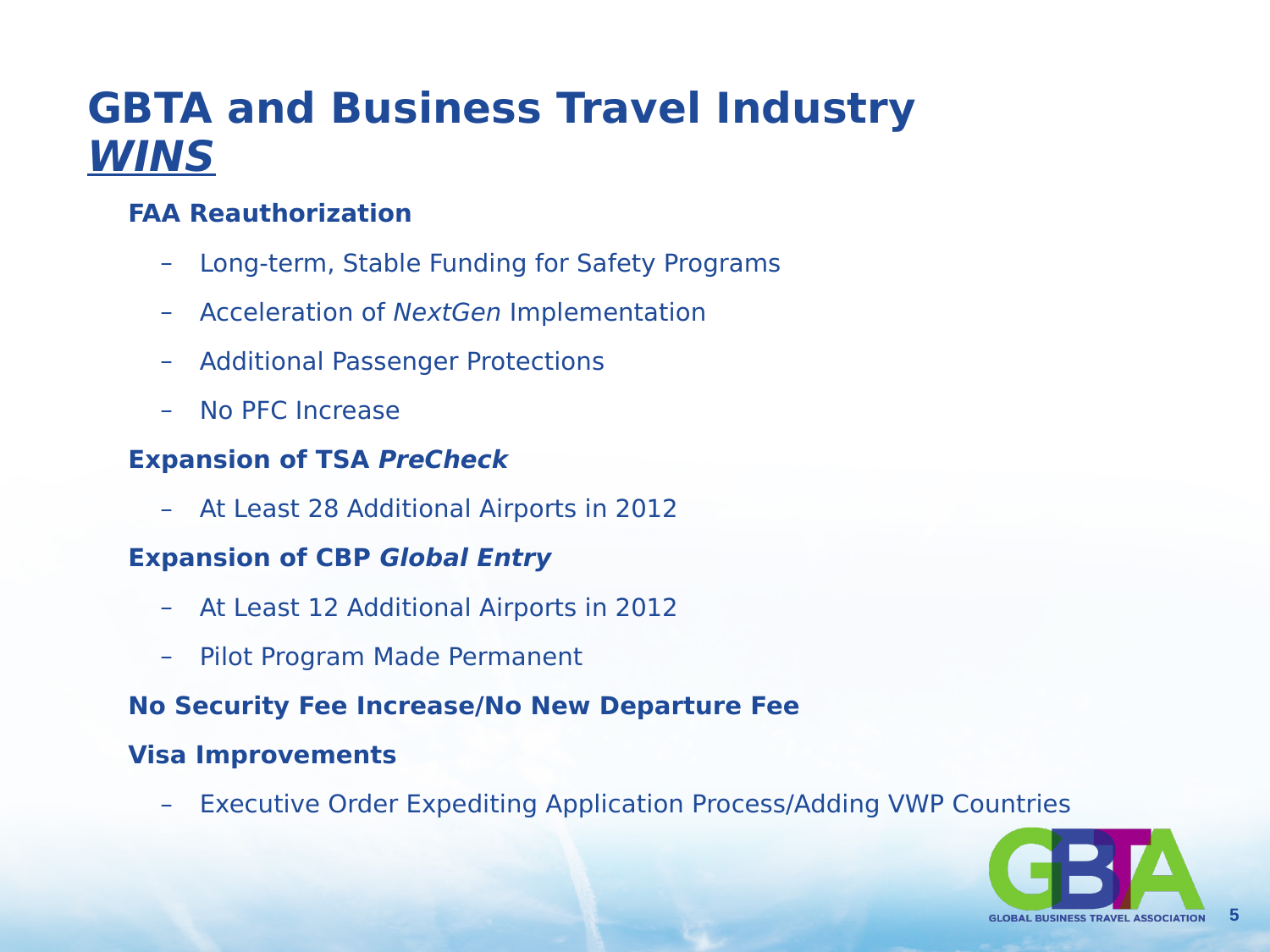

# GBTA and Business Travel Industry WINS
FAA Reauthorization
Long-term, Stable Funding for Safety Programs
Acceleration of NextGen Implementation
Additional Passenger Protections
No PFC Increase
Expansion of TSA PreCheck
At Least 28 Additional Airports in 2012
Expansion of CBP Global Entry
At Least 12 Additional Airports in 2012
Pilot Program Made Permanent
No Security Fee Increase/No New Departure Fee
Visa Improvements
Executive Order Expediting Application Process/Adding VWP Countries